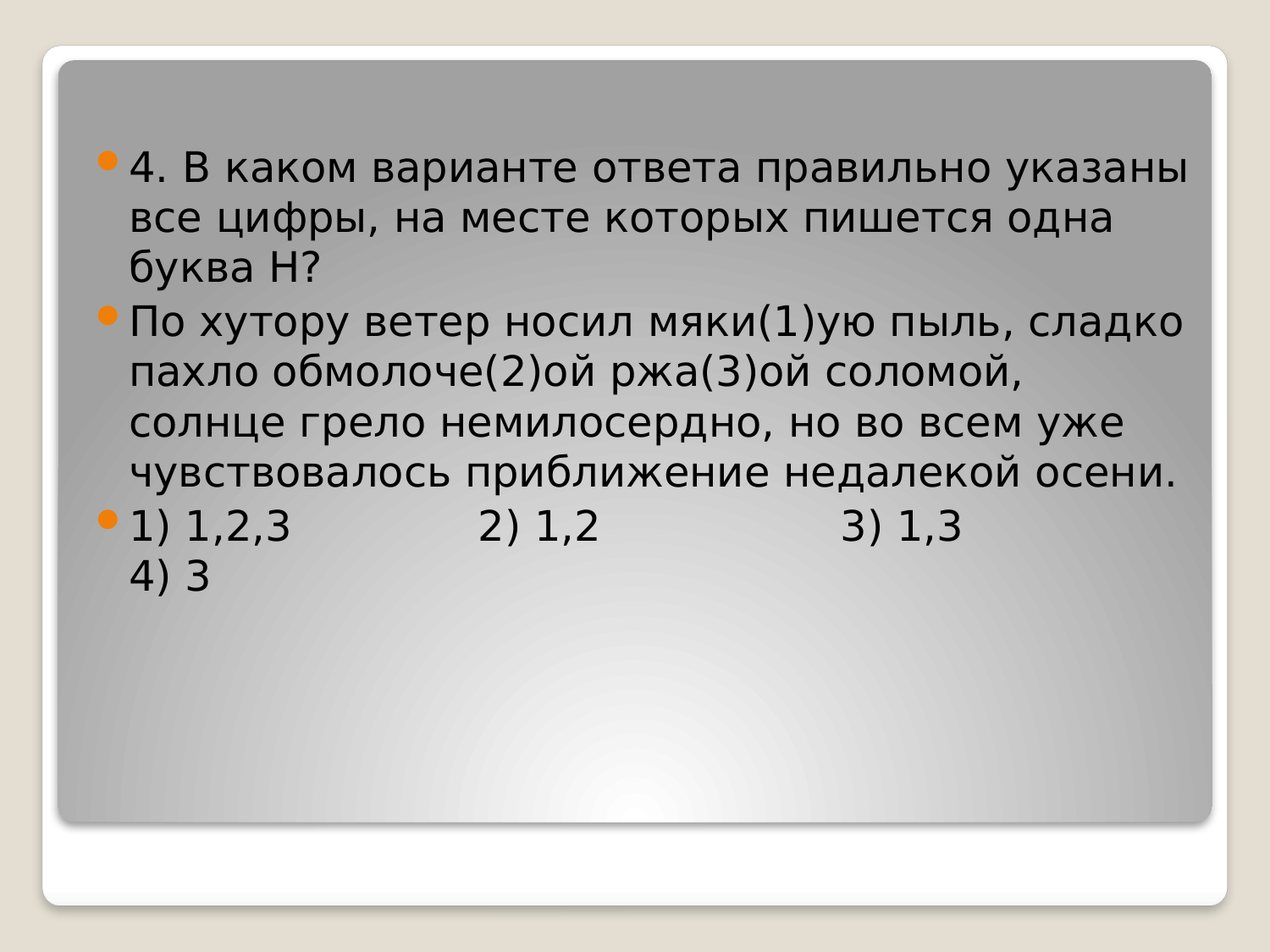

4. В каком варианте ответа правильно указаны все цифры, на месте которых пишется одна буква Н?
По хутору ветер носил мяки(1)ую пыль, сладко пахло обмолоче(2)ой ржа(3)ой соломой, солнце грело немилосердно, но во всем уже чувствовалось приближение недалекой осени.
1) 1,2,3              2) 1,2                  3) 1,3                  4) 3

#